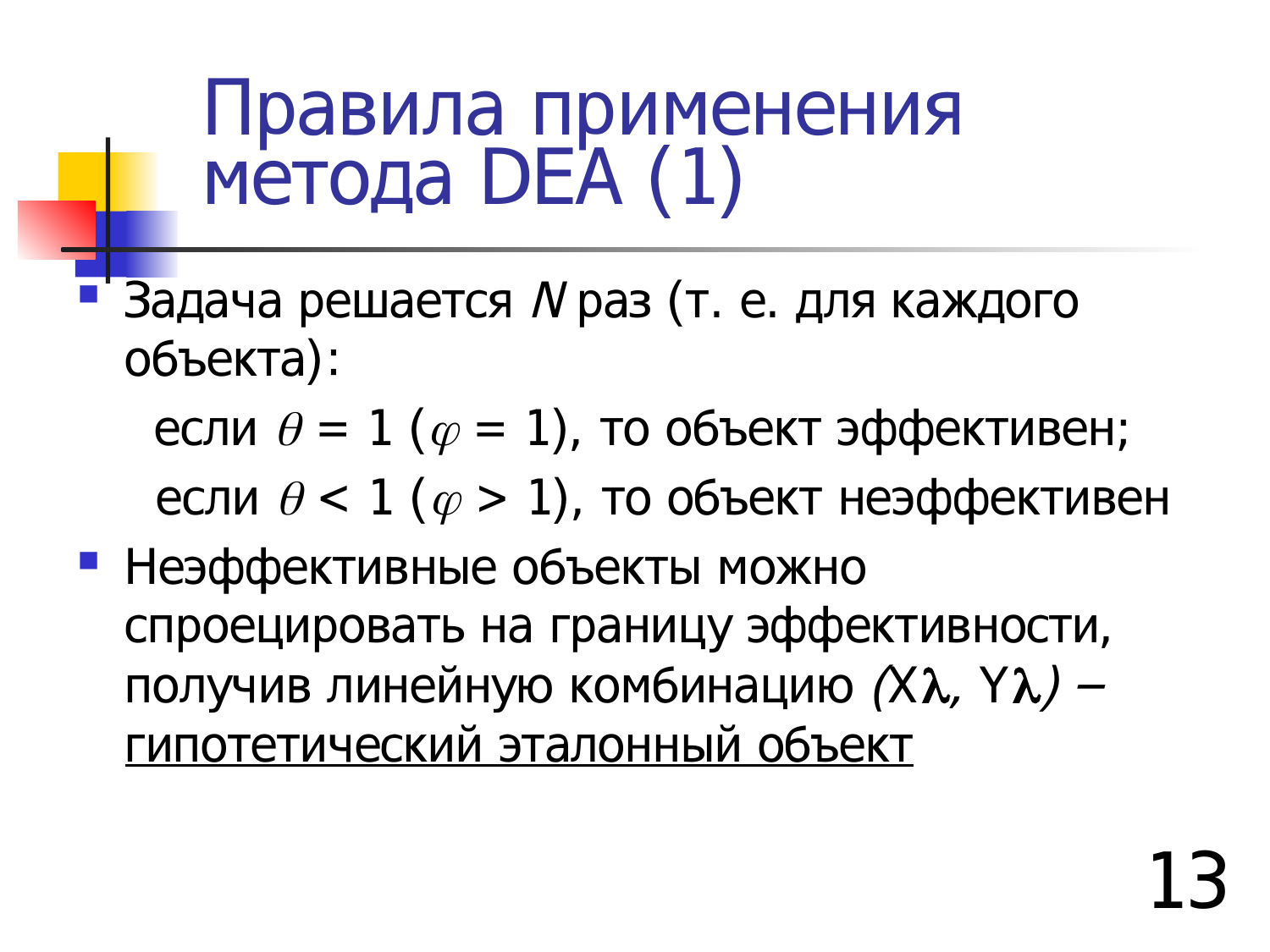

# Правила применения метода DEA (1)

Задача решается N раз (т. е. для каждого объекта):
     если θ = 1 (ϕ = 1), то объект эффективен;
	  если θ < 1 (ϕ > 1), то объект неэффективен
Неэффективные объекты можно спроецировать на границу эффективности, получив линейную комбинацию (Xλ, Yλ) – гипотетический эталонный объект
13